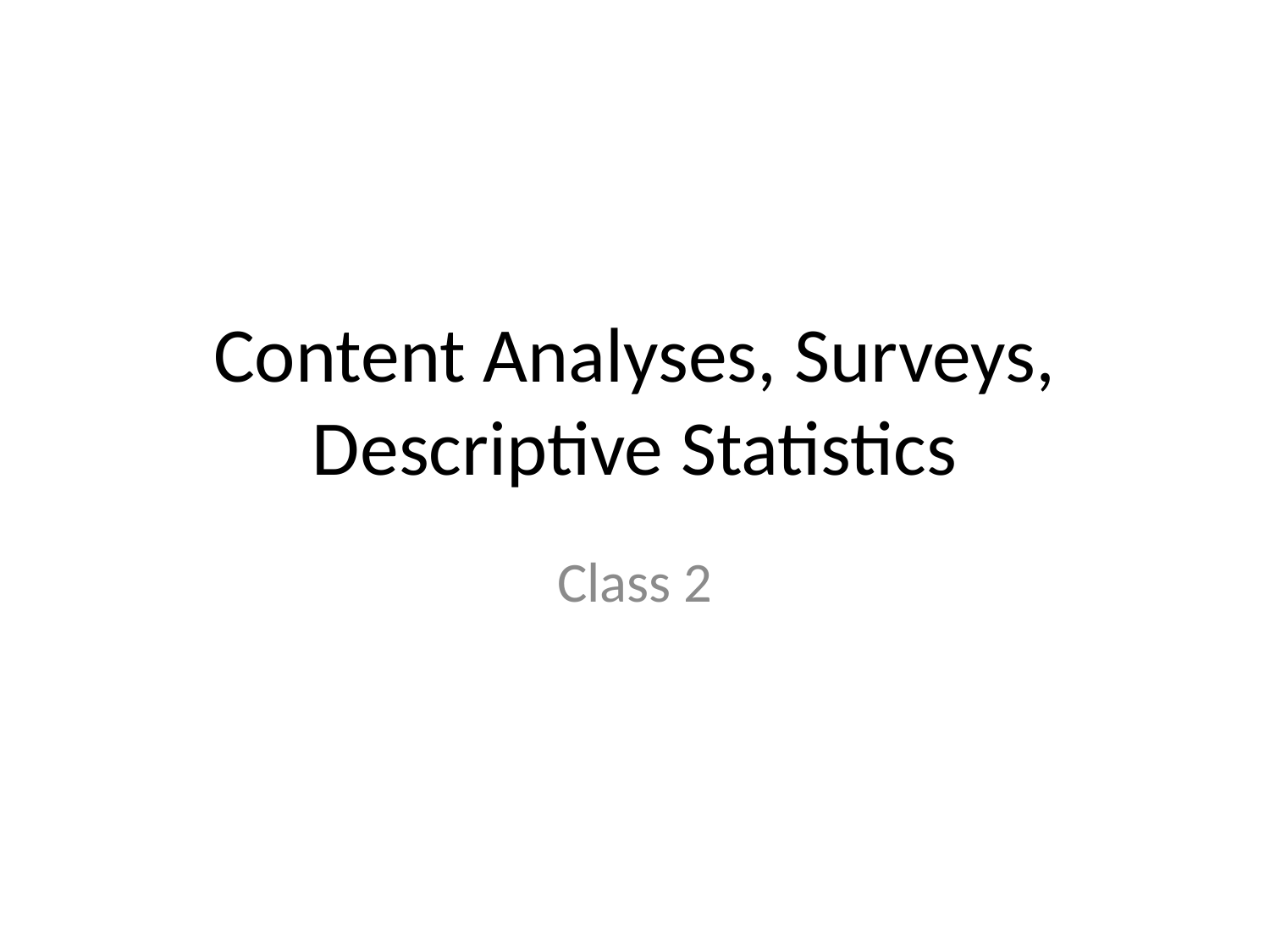

# Content Analyses, Surveys, Descriptive Statistics
Class 2